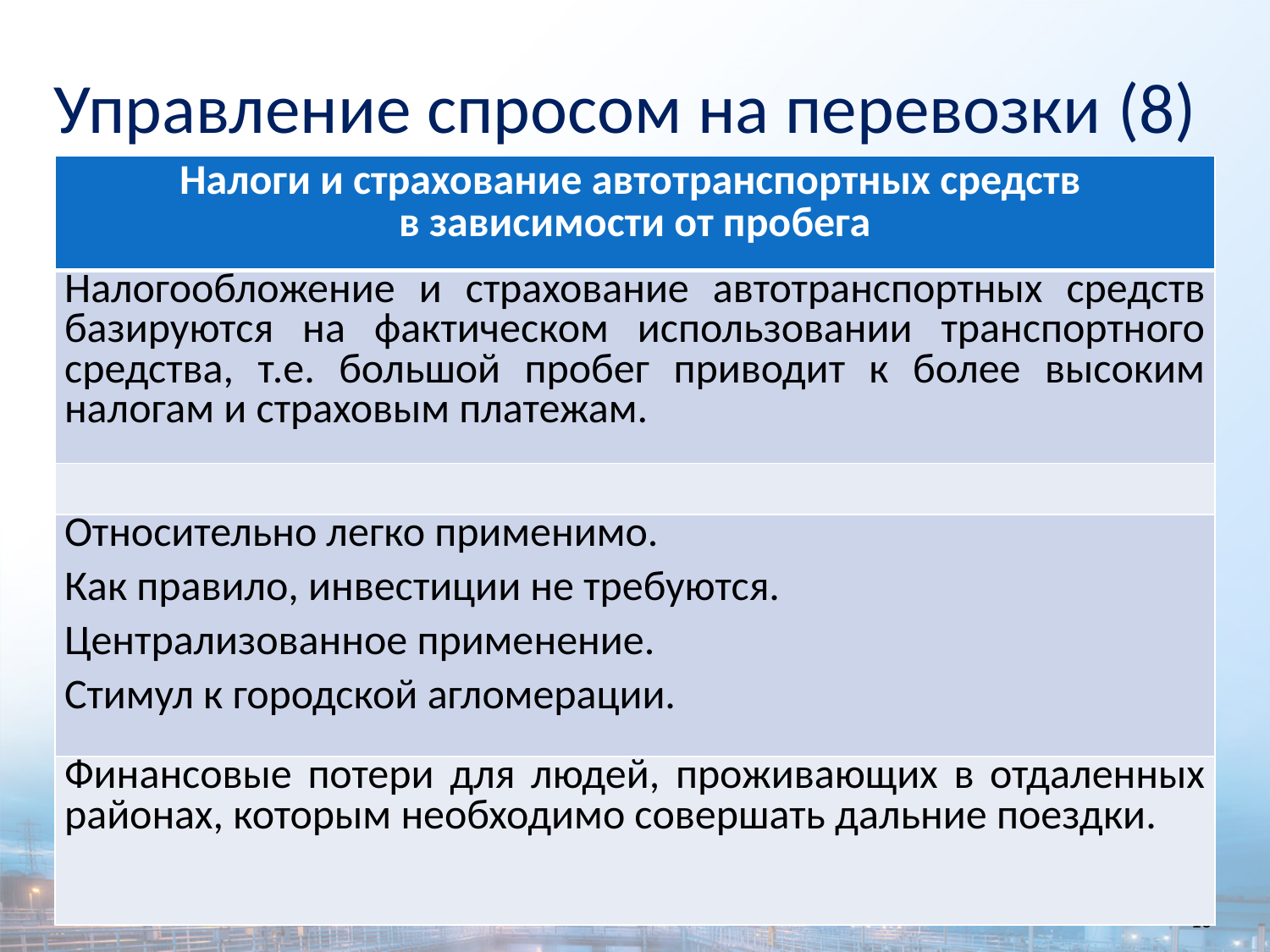

Управление спросом на перевозки (8)  (8)
| Налоги и страхование автотранспортных средств в зависимости от пробега |
| --- |
| Налогообложение и страхование автотранспортных средств базируются на фактическом использовании транспортного средства, т.е. большой пробег приводит к более высоким налогам и страховым платежам. |
|  |
| Относительно легко применимо. Как правило, инвестиции не требуются. Централизованное применение. Стимул к городской агломерации. |
| Финансовые потери для людей, проживающих в отдаленных районах, которым необходимо совершать дальние поездки. |
10